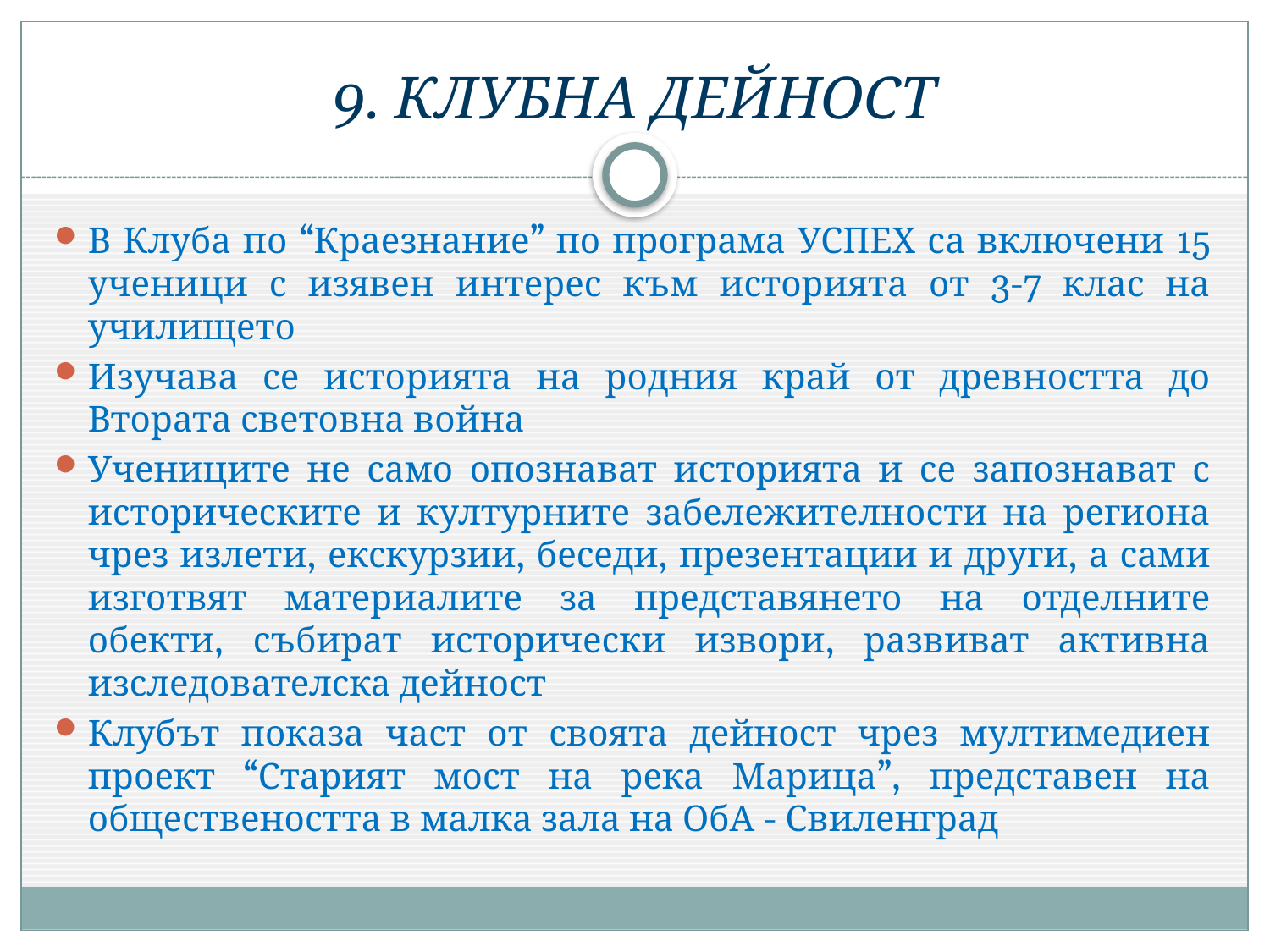

# 9. КЛУБНА ДЕЙНОСТ
В Клуба по “Краезнание” по програма УСПЕХ са включени 15 ученици с изявен интерес към историята от 3-7 клас на училището
Изучава се историята на родния край от древността до Втората световна война
Учениците не само опознават историята и се запознават с историческите и културните забележителности на региона чрез излети, екскурзии, беседи, презентации и други, а сами изготвят материалите за представянето на отделните обекти, събират исторически извори, развиват активна изследователска дейност
Клубът показа част от своята дейност чрез мултимедиен проект “Старият мост на река Марица”, представен на обществеността в малка зала на ОбА - Свиленград